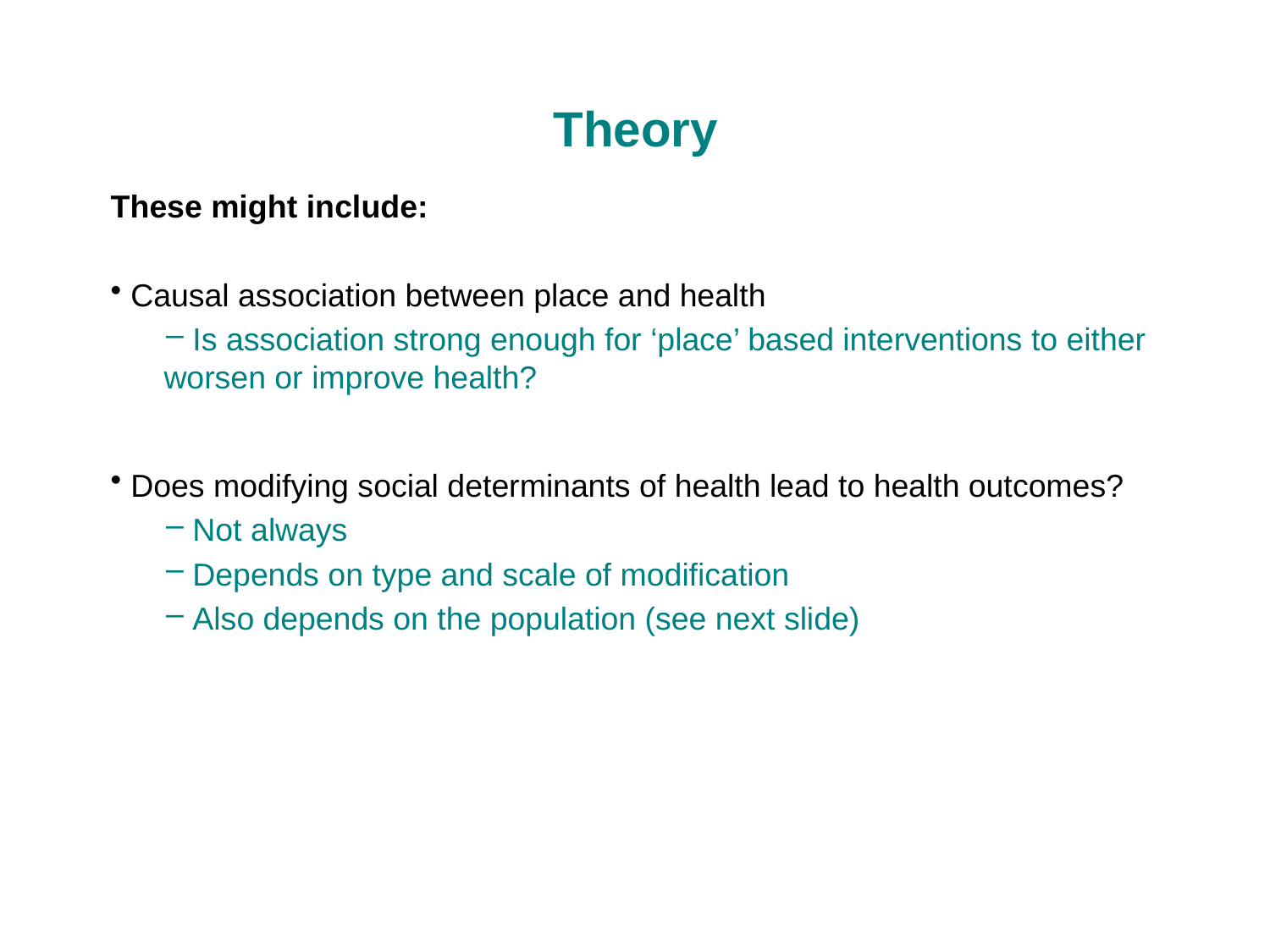

# Theory
These might include:

 Causal association between place and health
 Is association strong enough for ‘place’ based interventions to either worsen or improve health?

 Does modifying social determinants of health lead to health outcomes?
 Not always
 Depends on type and scale of modification
 Also depends on the population (see next slide)